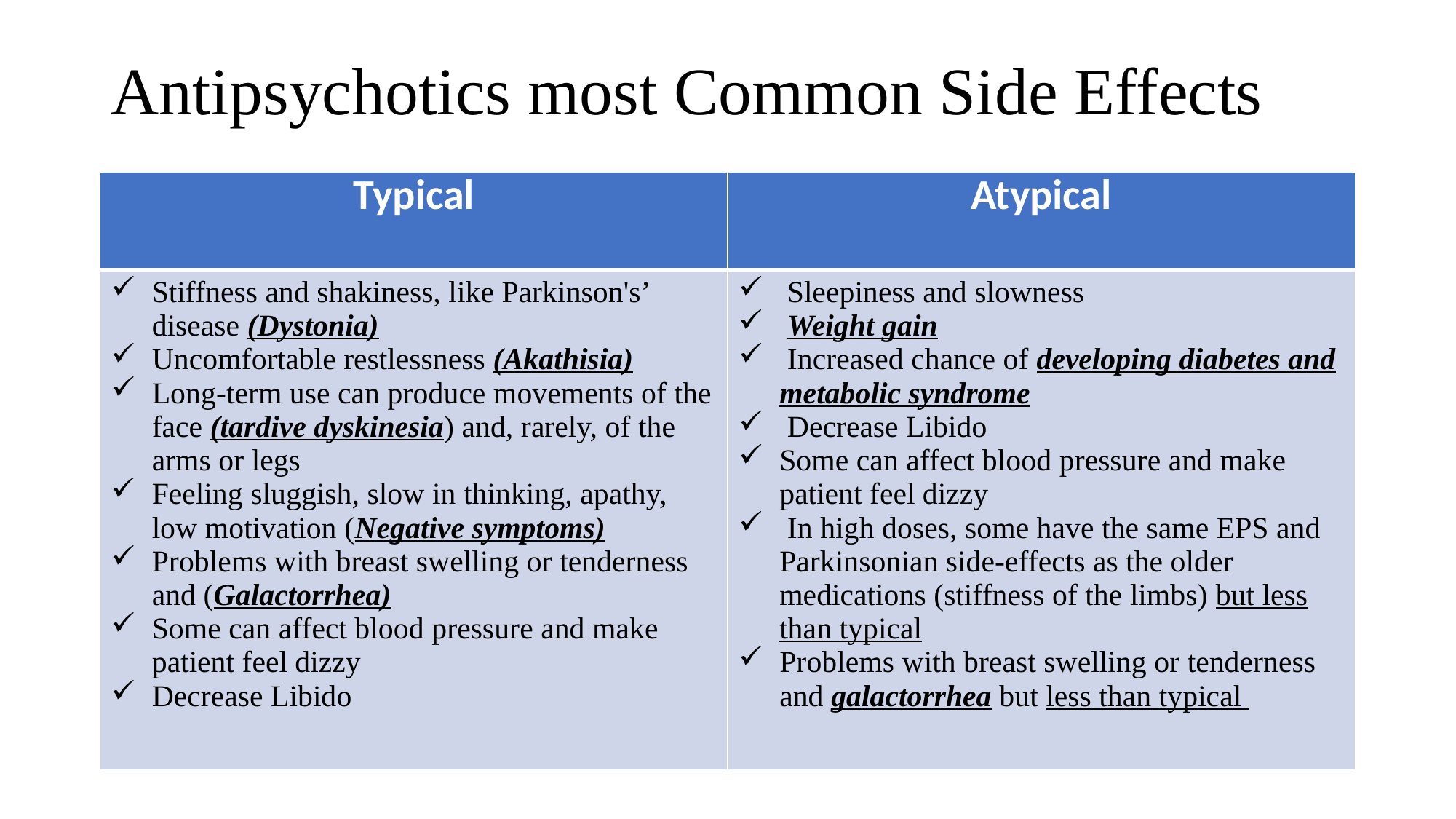

# Antipsychotics most Common Side Effects
| Typical | Atypical |
| --- | --- |
| Stiffness and shakiness, like Parkinson's’ disease (Dystonia) Uncomfortable restlessness (Akathisia) Long-term use can produce movements of the face (tardive dyskinesia) and, rarely, of the arms or legs Feeling sluggish, slow in thinking, apathy, low motivation (Negative symptoms) Problems with breast swelling or tenderness and (Galactorrhea) Some can affect blood pressure and make patient feel dizzy Decrease Libido | Sleepiness and slowness Weight gain Increased chance of developing diabetes and metabolic syndrome Decrease Libido Some can affect blood pressure and make patient feel dizzy In high doses, some have the same EPS and Parkinsonian side-effects as the older medications (stiffness of the limbs) but less than typical Problems with breast swelling or tenderness and galactorrhea but less than typical |